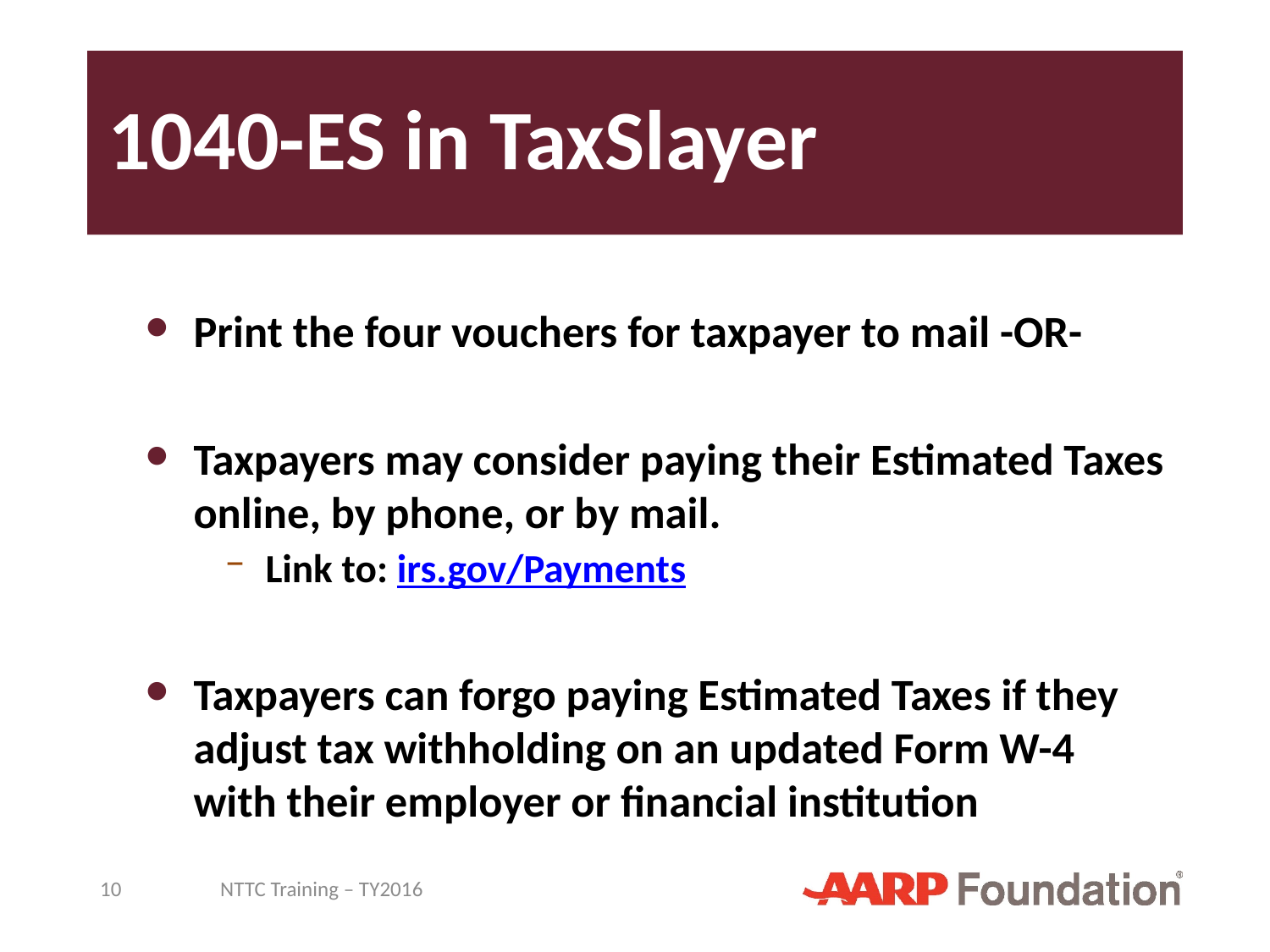

# 1040-ES in TaxSlayer
Print the four vouchers for taxpayer to mail -OR-

Taxpayers may consider paying their Estimated Taxes online, by phone, or by mail.
Link to: irs.gov/Payments

Taxpayers can forgo paying Estimated Taxes if they  adjust tax withholding on an updated Form W-4 with their employer or financial institution

10
NTTC Training – TY2016